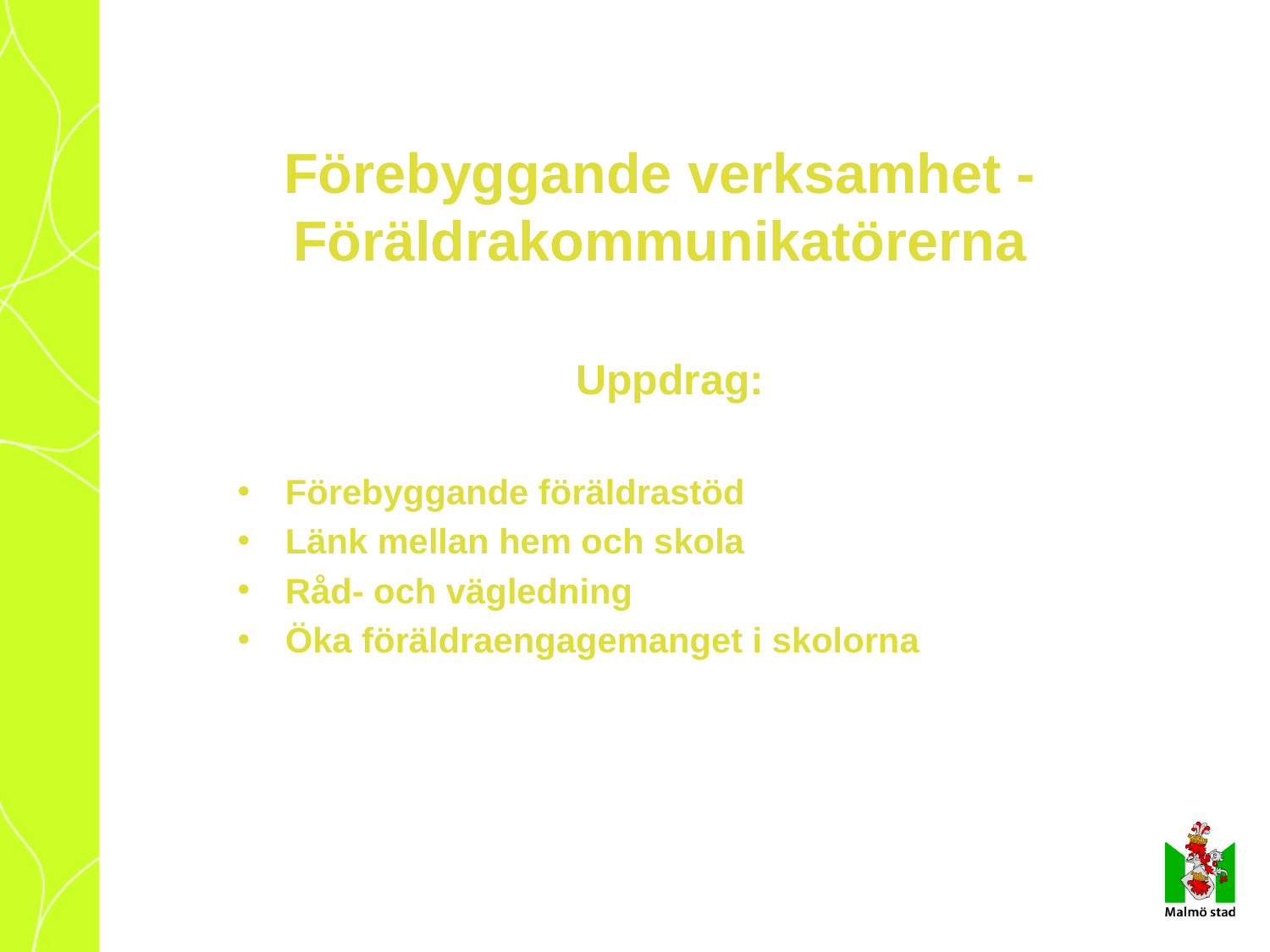

# Förebyggande verksamhet - Föräldrakommunikatörerna
Uppdrag:

Förebyggande föräldrastöd
Länk mellan hem och skola
Råd- och vägledning
Öka föräldraengagemanget i skolorna